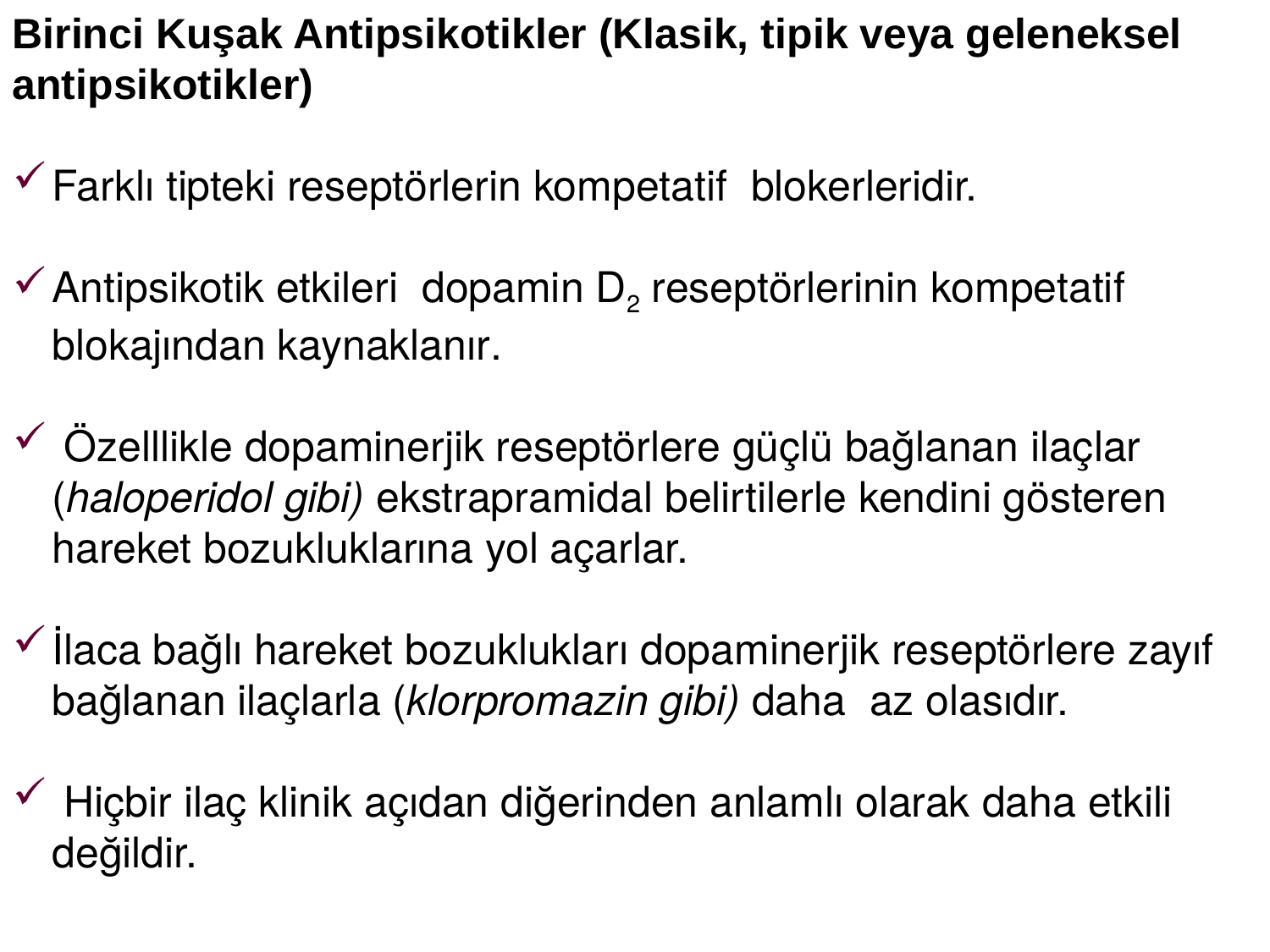

Birinci Kuşak Antipsikotikler (Klasik, tipik veya geleneksel antipsikotikler)

Farklı tipteki reseptörlerin kompetatif  blokerleridir.

Antipsikotik etkileri  dopamin D2 reseptörlerinin kompetatif blokajından kaynaklanır.

 Özelllikle dopaminerjik reseptörlere güçlü bağlanan ilaçlar (haloperidol gibi) ekstrapramidal belirtilerle kendini gösteren hareket bozukluklarına yol açarlar.

İlaca bağlı hareket bozuklukları dopaminerjik reseptörlere zayıf bağlanan ilaçlarla (klorpromazin gibi) daha  az olasıdır.

 Hiçbir ilaç klinik açıdan diğerinden anlamlı olarak daha etkili değildir.